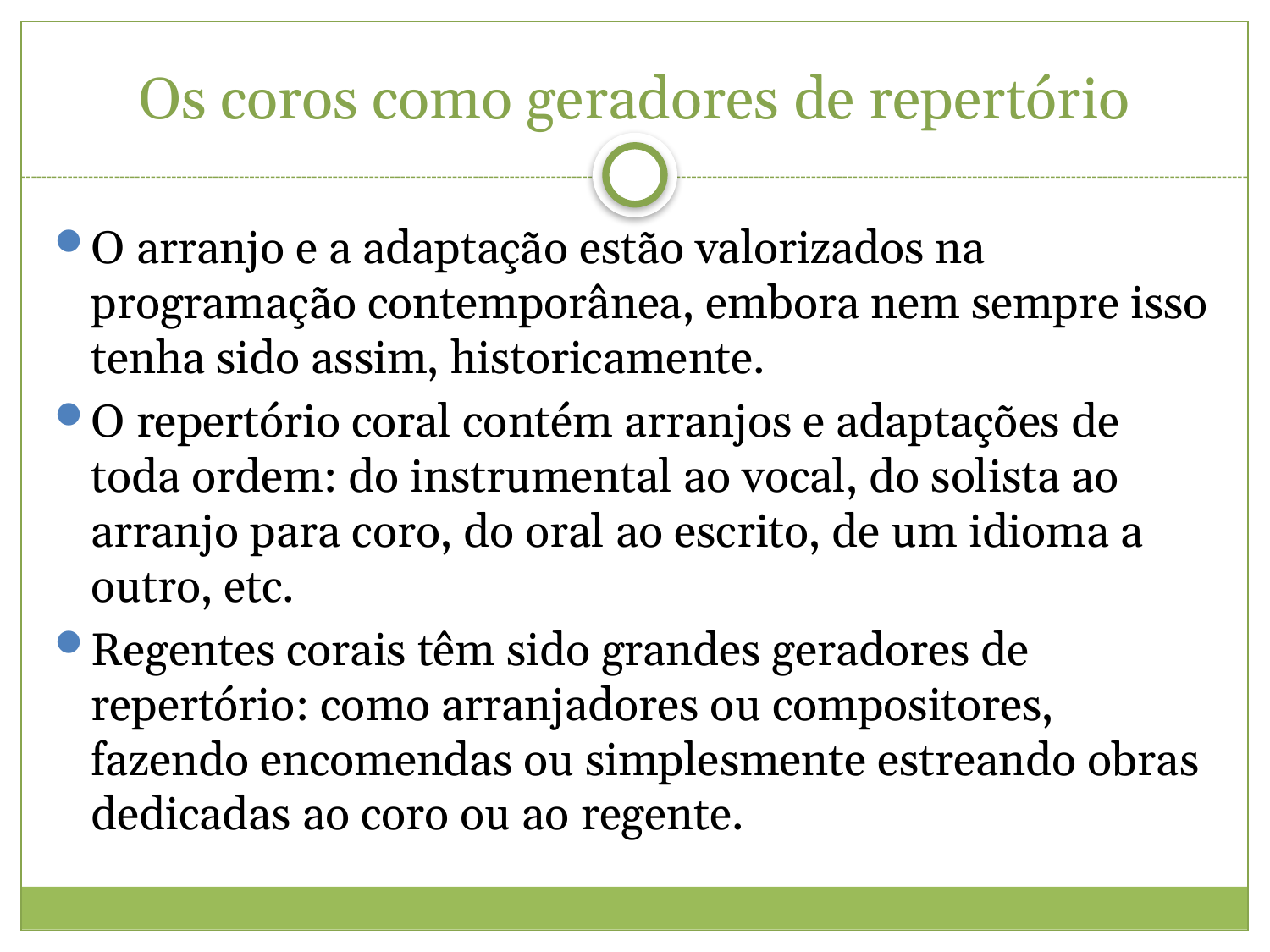

# Os coros como geradores de repertório
O arranjo e a adaptação estão valorizados na programação contemporânea, embora nem sempre isso tenha sido assim, historicamente.
O repertório coral contém arranjos e adaptações de toda ordem: do instrumental ao vocal, do solista ao arranjo para coro, do oral ao escrito, de um idioma a outro, etc.
Regentes corais têm sido grandes geradores de repertório: como arranjadores ou compositores, fazendo encomendas ou simplesmente estreando obras dedicadas ao coro ou ao regente.